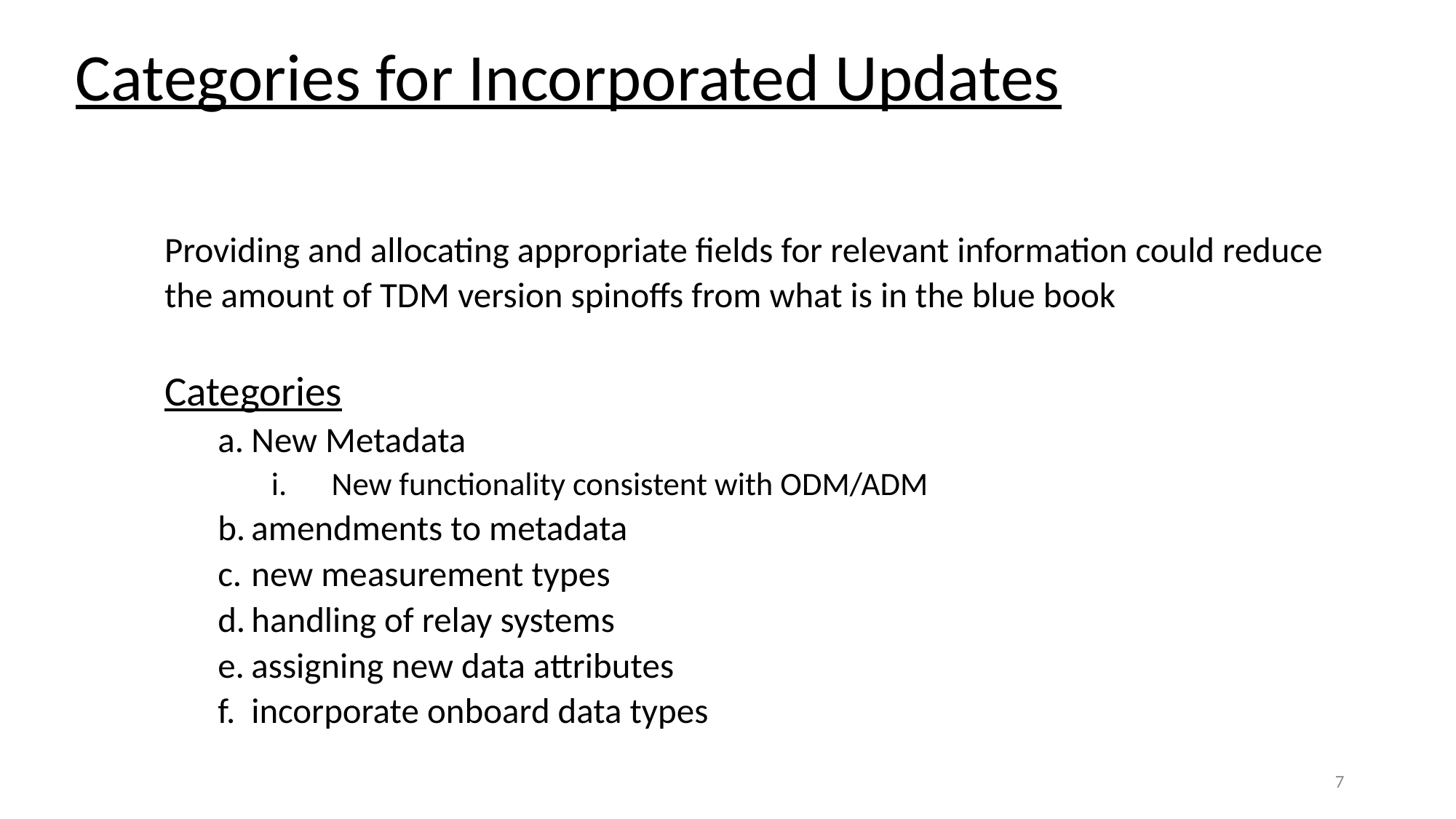

# Categories for Incorporated Updates
Providing and allocating appropriate fields for relevant information could reduce the amount of TDM version spinoffs from what is in the blue book

Categories
New Metadata
New functionality consistent with ODM/ADM
amendments to metadata
new measurement types
handling of relay systems
assigning new data attributes
incorporate onboard data types
7